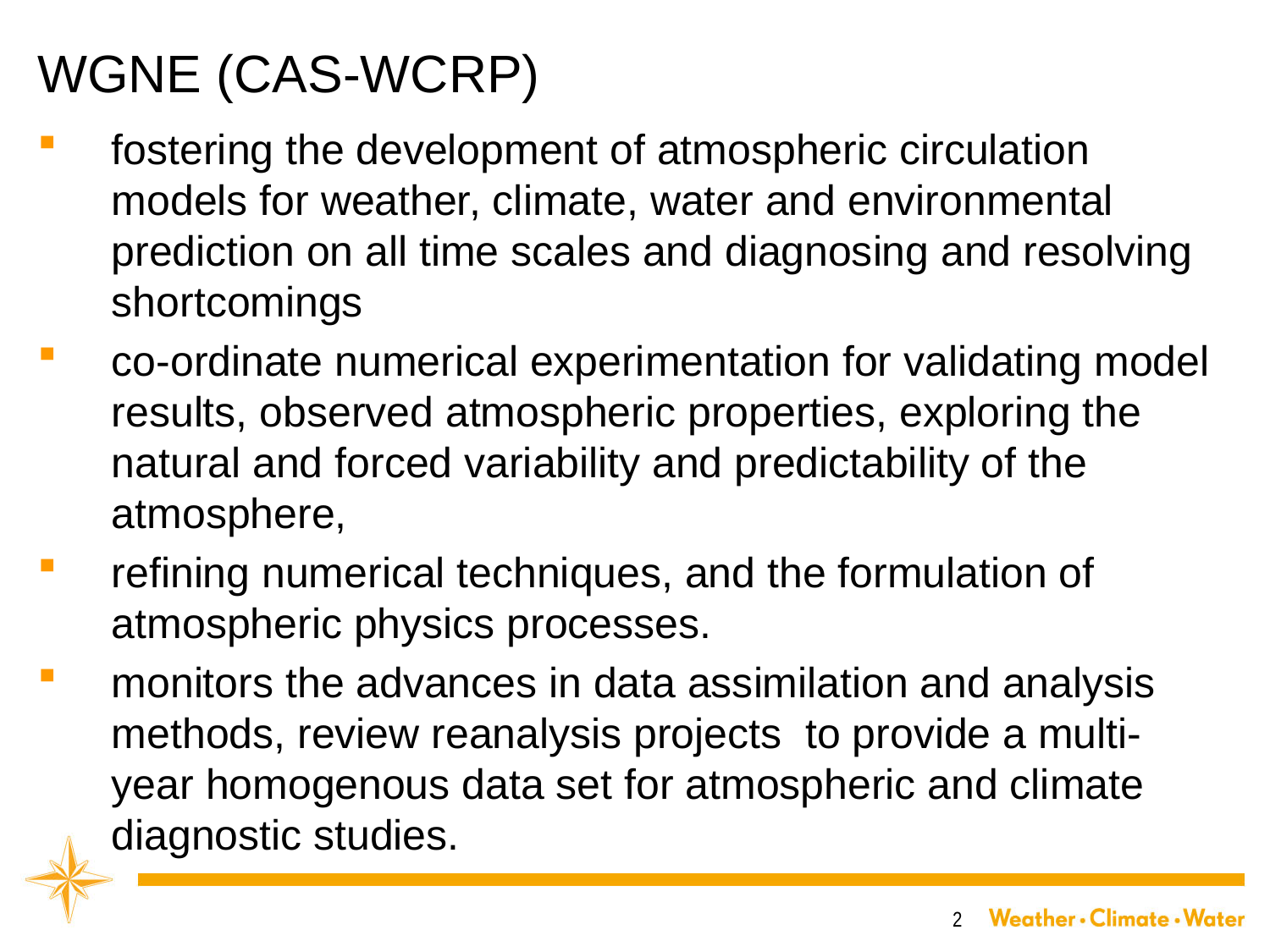

# WGNE (CAS-WCRP)
fostering the development of atmospheric circulation models for weather, climate, water and environmental prediction on all time scales and diagnosing and resolving shortcomings
co-ordinate numerical experimentation for validating model results, observed atmospheric properties, exploring the natural and forced variability and predictability of the atmosphere,
refining numerical techniques, and the formulation of atmospheric physics processes.
monitors the advances in data assimilation and analysis methods, review reanalysis projects  to provide a multi-year homogenous data set for atmospheric and climate diagnostic studies.

2